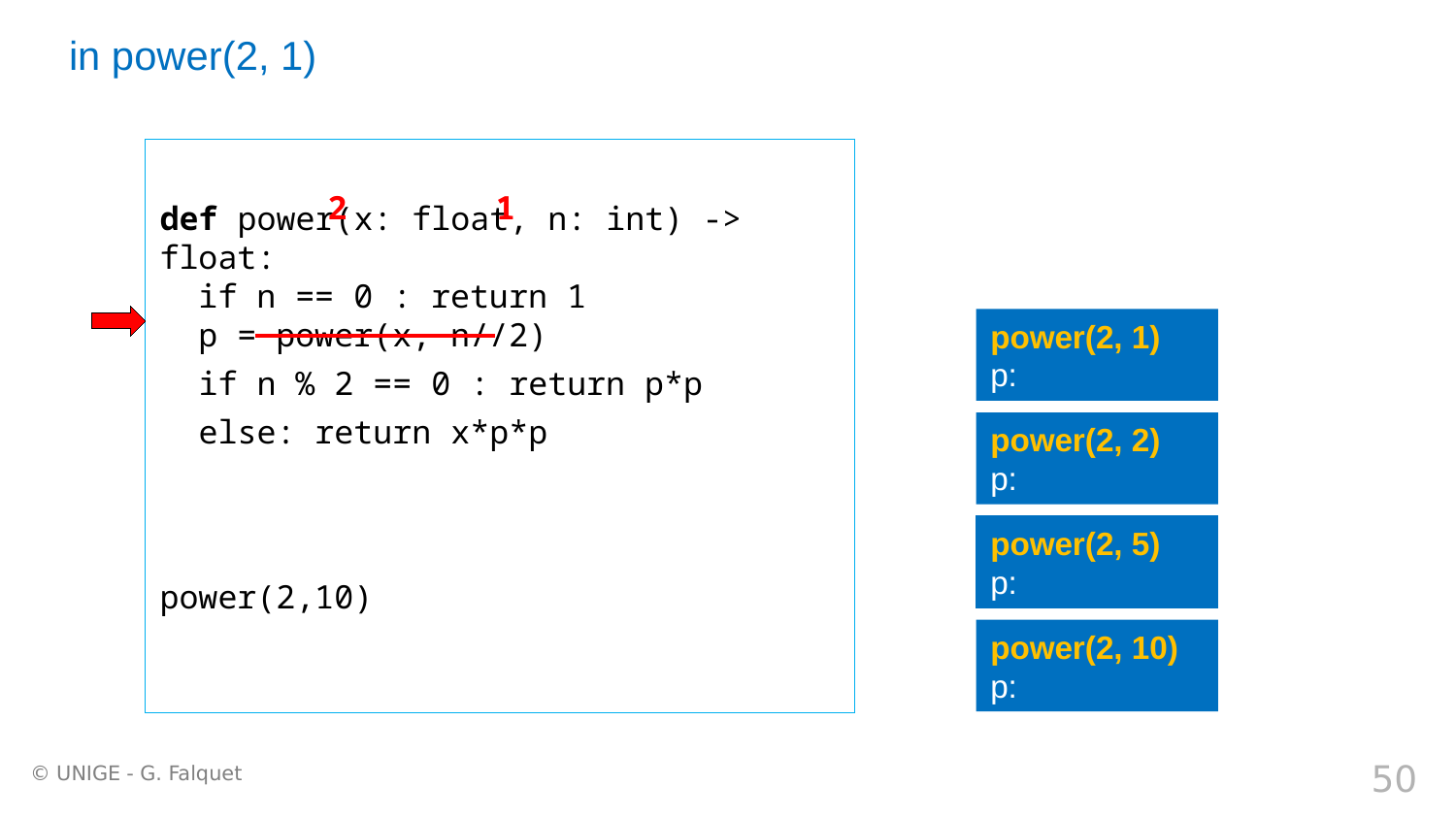

# in power(2, 1)
def power(x: float, n: int) -> float:
  if n == 0 : return 1
  p = power(x, n//2)
  if n % 2 == 0 : return p*p
  else: return x*p*p
power(2,10)
2
1

power(2, 1)
p:
power(2, 2)
p:
power(2, 5)
p:
power(2, 10)
p:
50
© UNIGE - G. Falquet